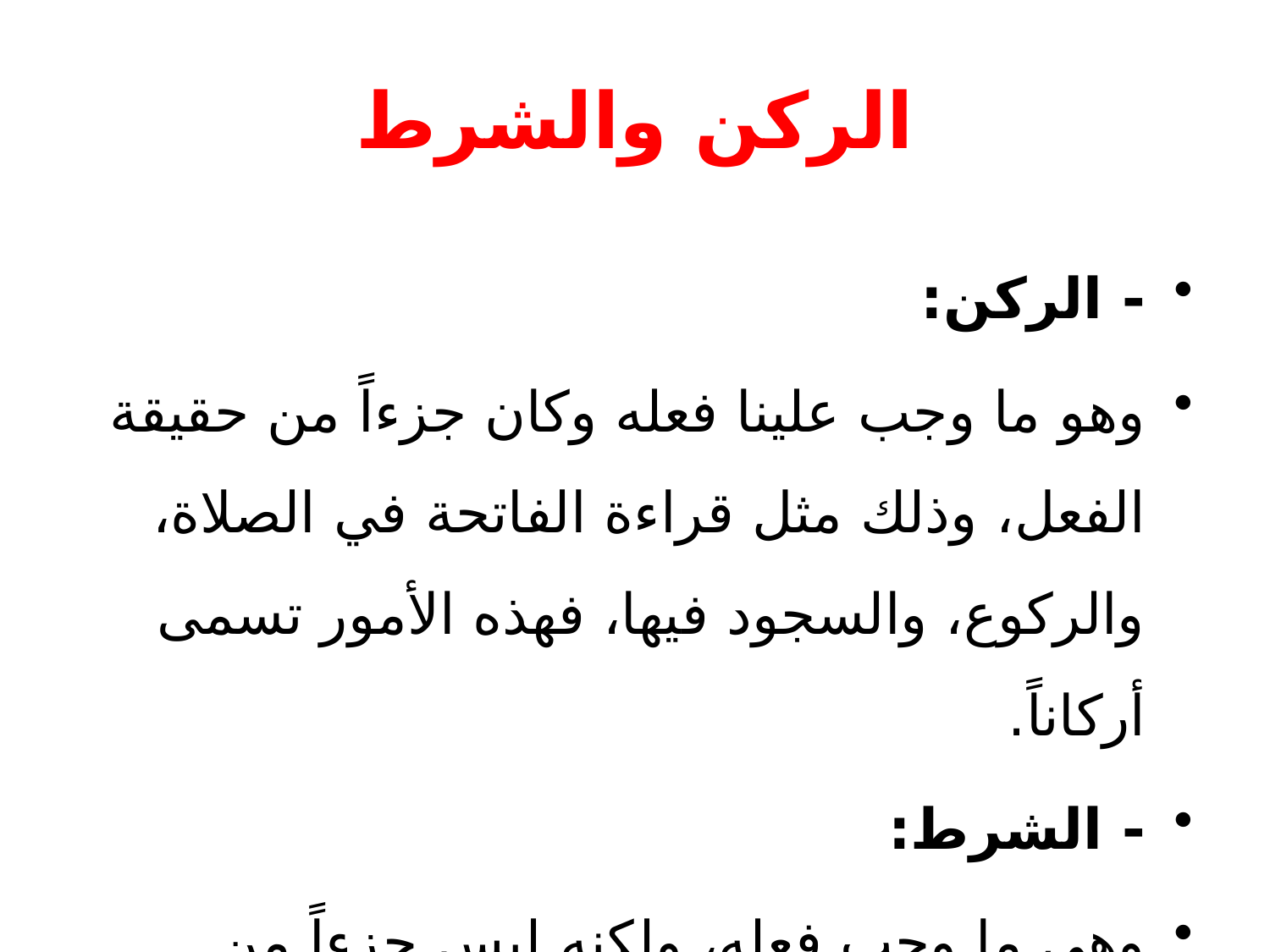

# الركن والشرط
- الركن:
وهو ما وجب علينا فعله وكان جزءاً من حقيقة الفعل، وذلك مثل قراءة الفاتحة في الصلاة، والركوع، والسجود فيها، فهذه الأمور تسمى أركاناً.
- الشرط:
وهي ما وجب فعله، ولكنه ليس جزءاً من حقيقة الفعل، بل هو من مقدماته، وذلك مثل الوضوء،